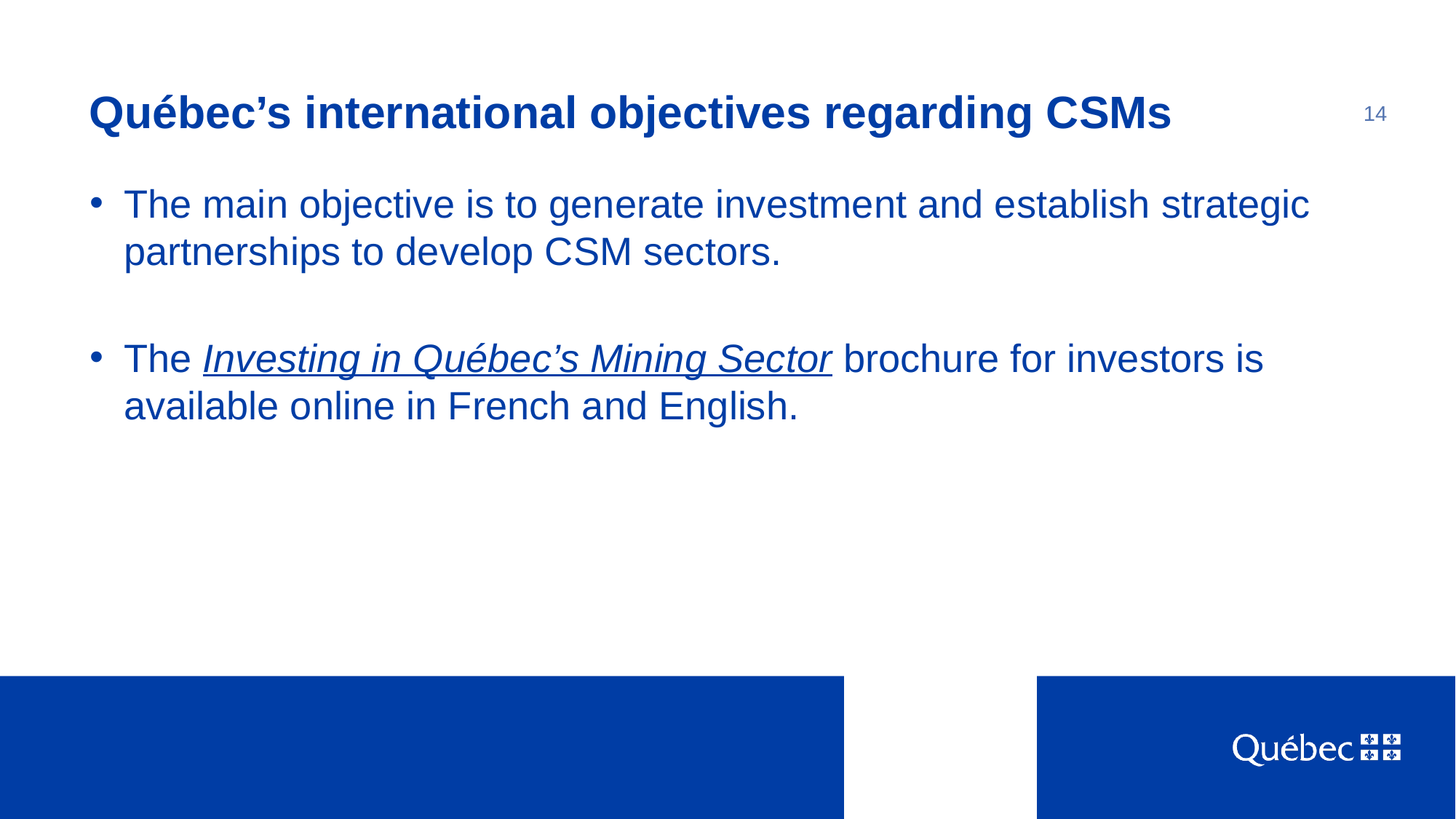

Québec’s international objectives regarding CSMs
14
The main objective is to generate investment and establish strategic partnerships to develop CSM sectors.

The Investing in Québec’s Mining Sector brochure for investors is available online in French and English.